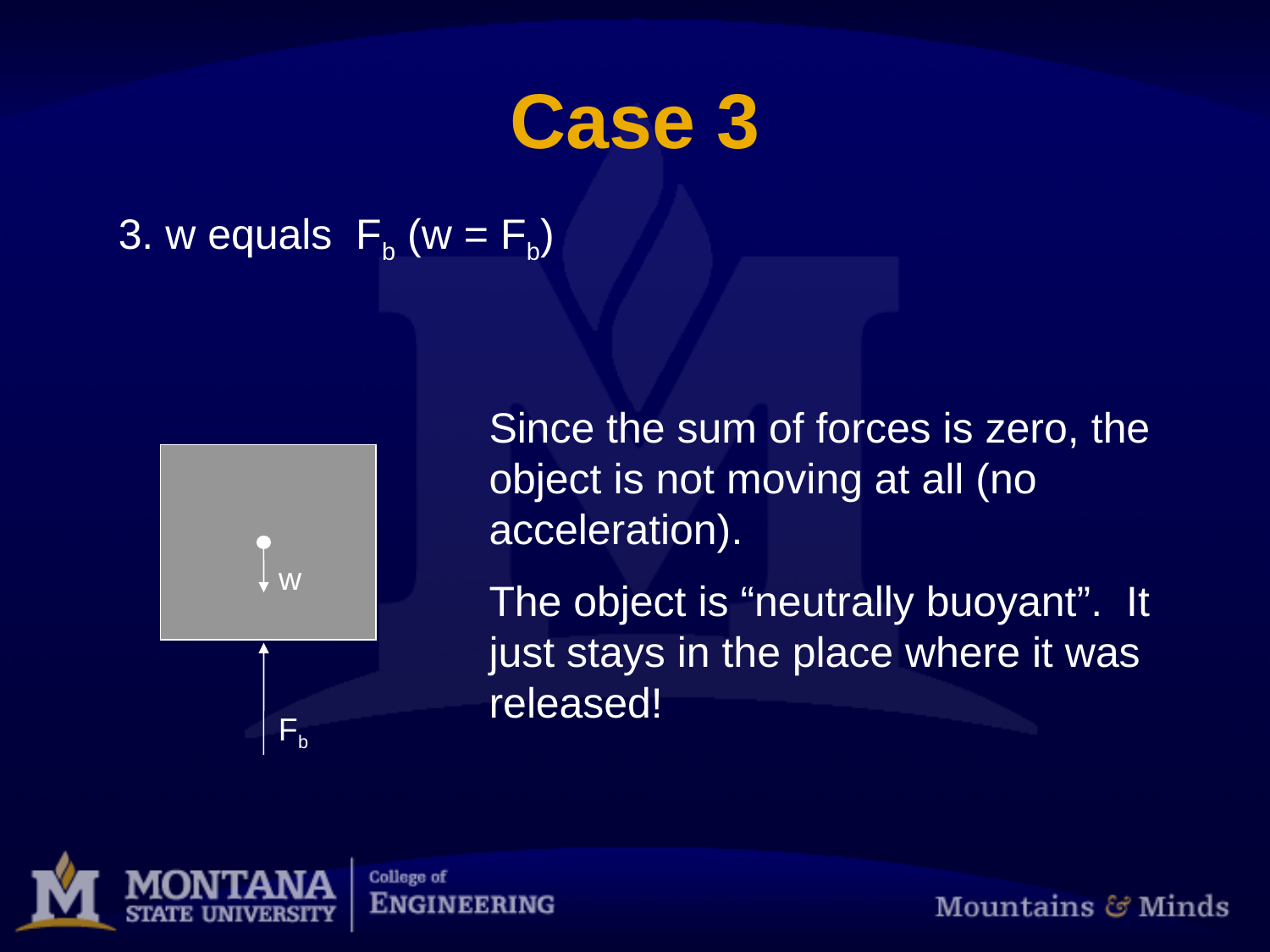

# Case 3
3. w equals  Fb (w = Fb)
Since the sum of forces is zero, the object is not moving at all (no acceleration).
The object is “neutrally buoyant”.  It just stays in the place where it was released!

 w

Fb